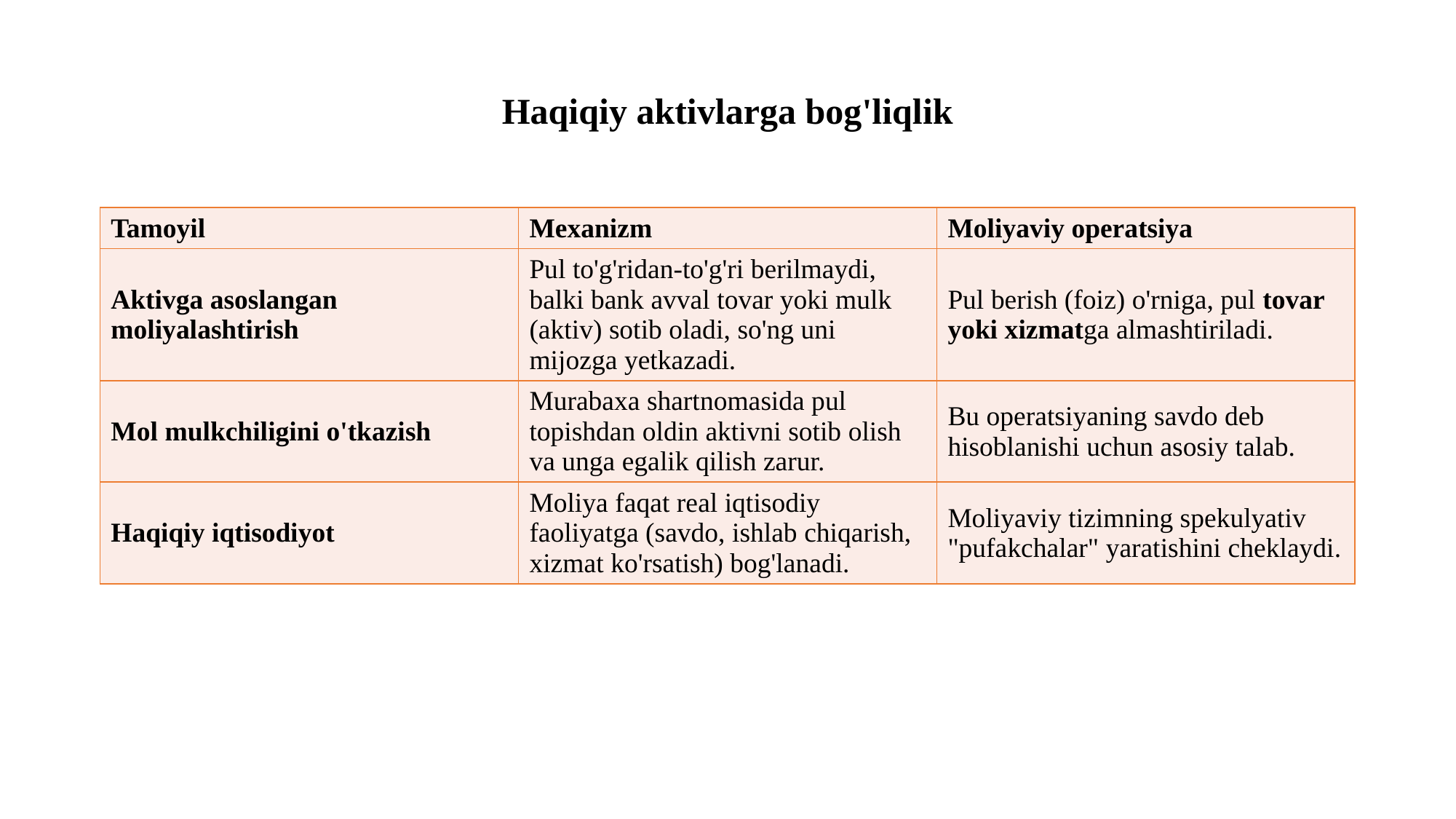

Haqiqiy aktivlarga bog'liqlik
| Tamoyil | Mexanizm | Moliyaviy operatsiya |
| --- | --- | --- |
| Aktivga asoslangan moliyalashtirish | Pul to'g'ridan-to'g'ri berilmaydi, balki bank avval tovar yoki mulk (aktiv) sotib oladi, so'ng uni mijozga yetkazadi. | Pul berish (foiz) o'rniga, pul tovar yoki xizmatga almashtiriladi. |
| Mol mulkchiligini o'tkazish | Murabaxa shartnomasida pul topishdan oldin aktivni sotib olish va unga egalik qilish zarur. | Bu operatsiyaning savdo deb hisoblanishi uchun asosiy talab. |
| Haqiqiy iqtisodiyot | Moliya faqat real iqtisodiy faoliyatga (savdo, ishlab chiqarish, xizmat ko'rsatish) bog'lanadi. | Moliyaviy tizimning spekulyativ "pufakchalar" yaratishini cheklaydi. |